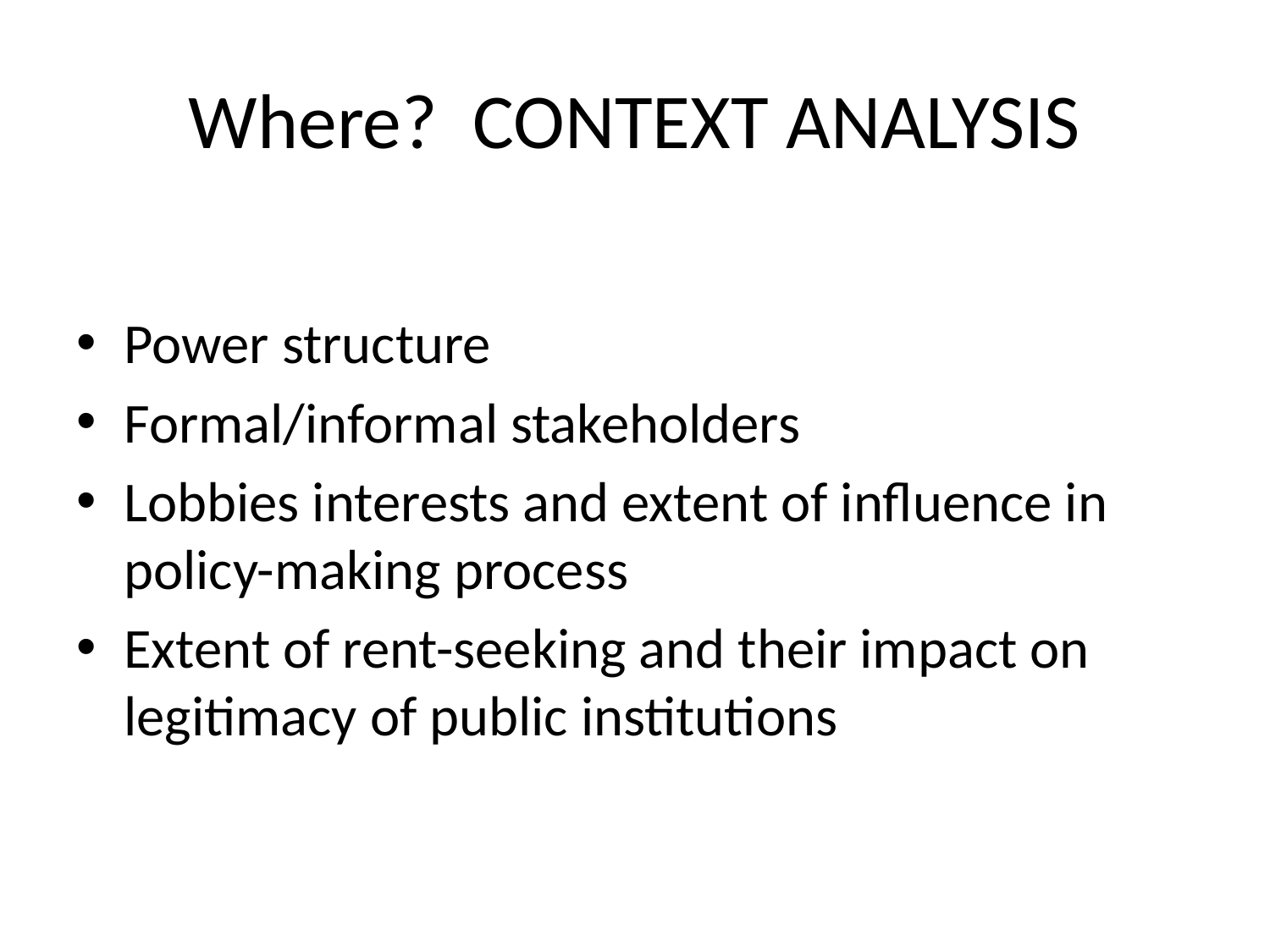

# Where?  CONTEXT ANALYSIS

Power structure
Formal/informal stakeholders
Lobbies interests and extent of influence in policy-making process
Extent of rent-seeking and their impact on legitimacy of public institutions